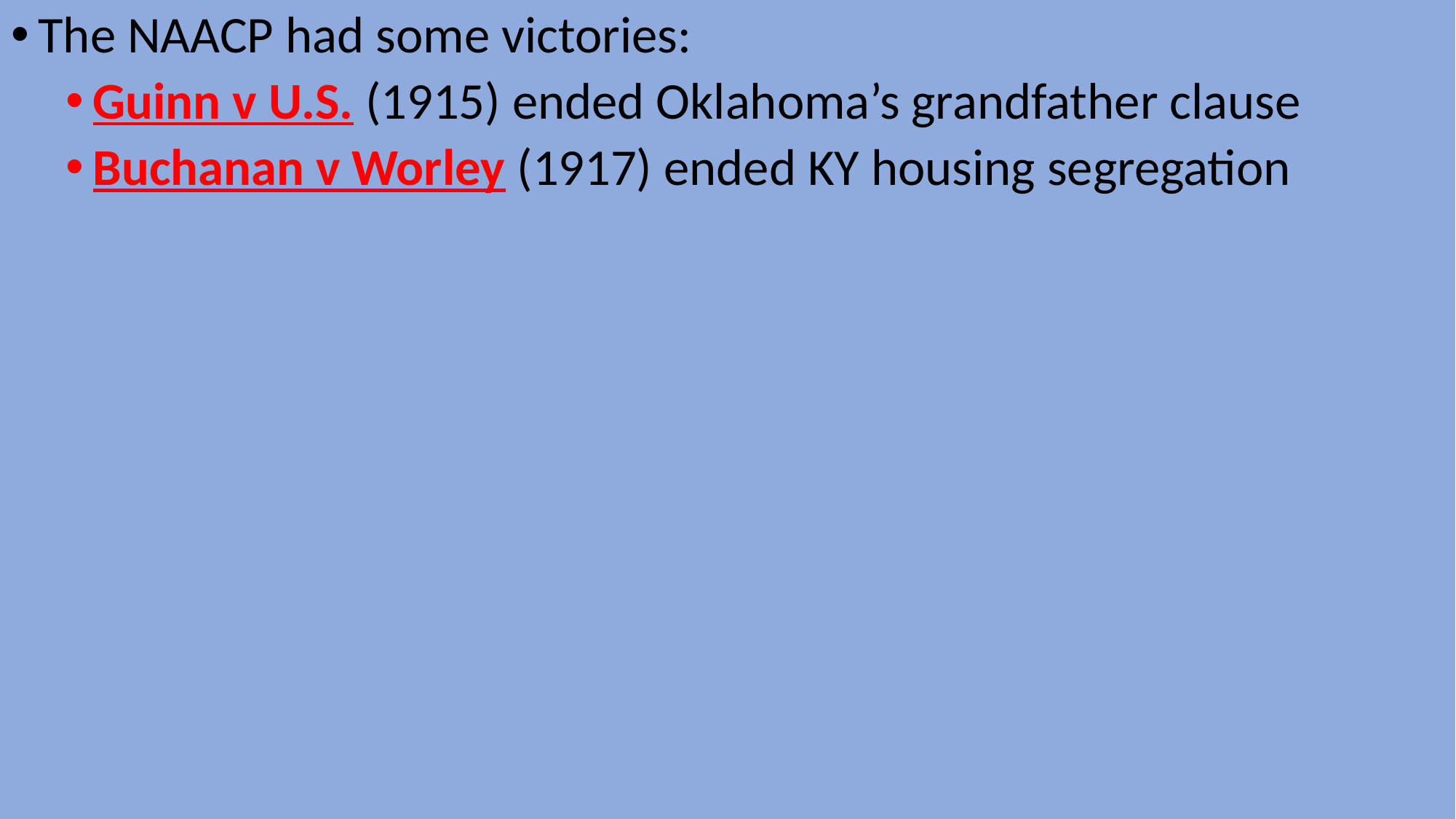

The NAACP had some victories:
Guinn v U.S. (1915) ended Oklahoma’s grandfather clause
Buchanan v Worley (1917) ended KY housing segregation